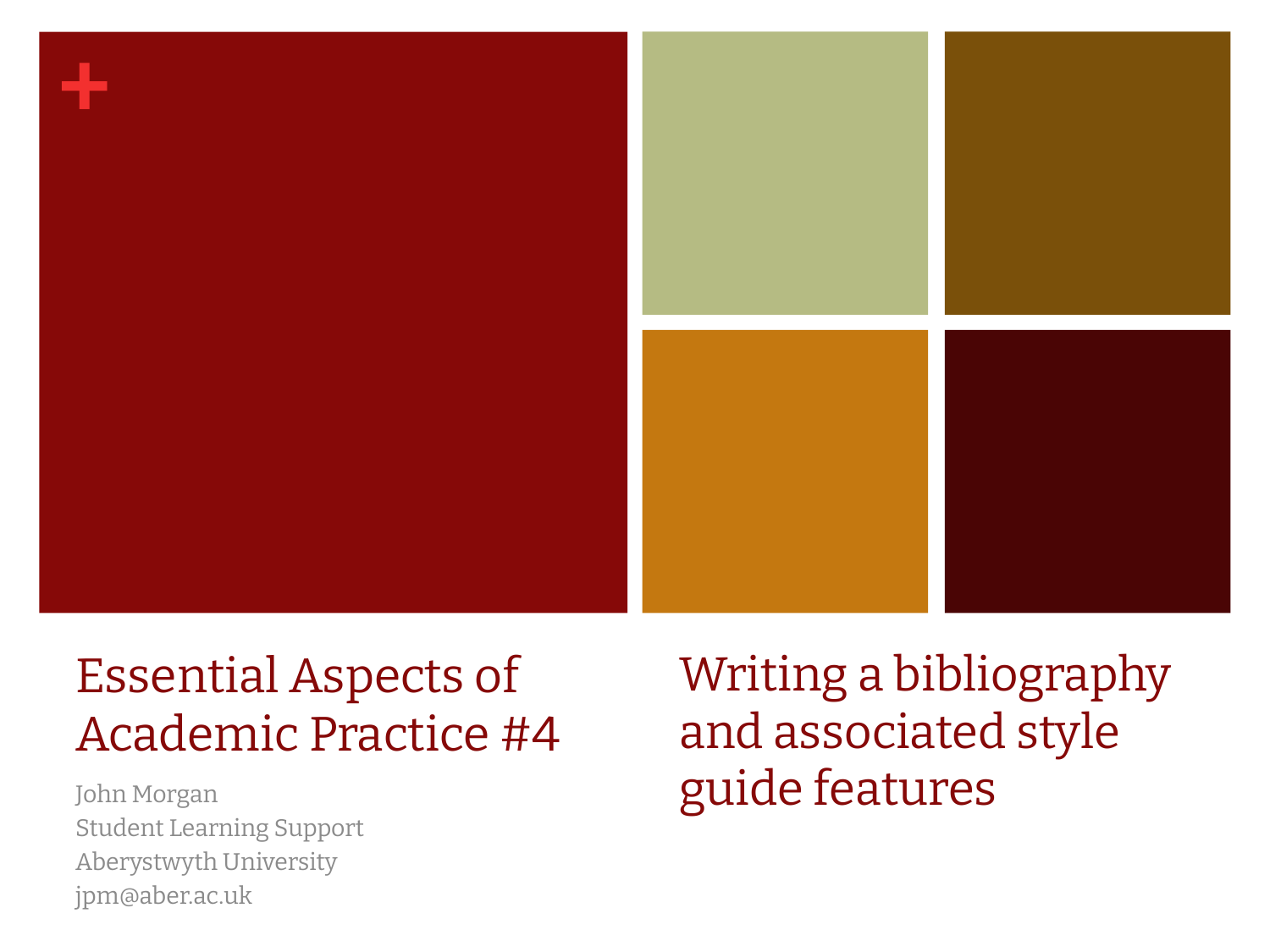

# Writing a bibliography and associated style guide features
Essential Aspects of Academic Practice #4

John Morgan
Student Learning Support
Aberystwyth University
jpm@aber.ac.uk